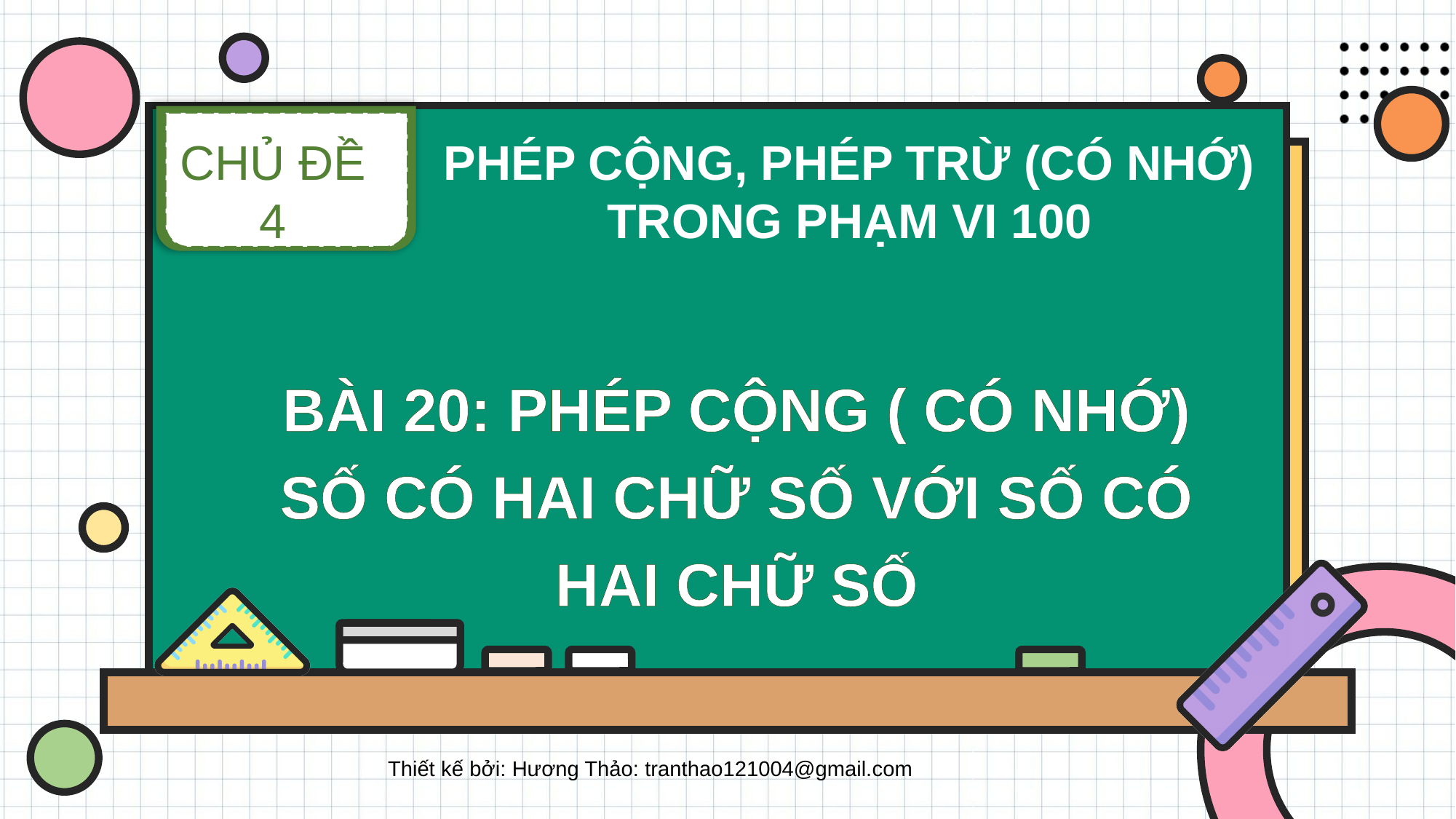

CHỦ ĐỀ 4
PHÉP CỘNG, PHÉP TRỪ (CÓ NHỚ) TRONG PHẠM VI 100
BÀI 20: PHÉP CỘNG ( CÓ NHỚ) SỐ CÓ HAI CHỮ SỐ VỚI SỐ CÓ HAI CHỮ SỐ